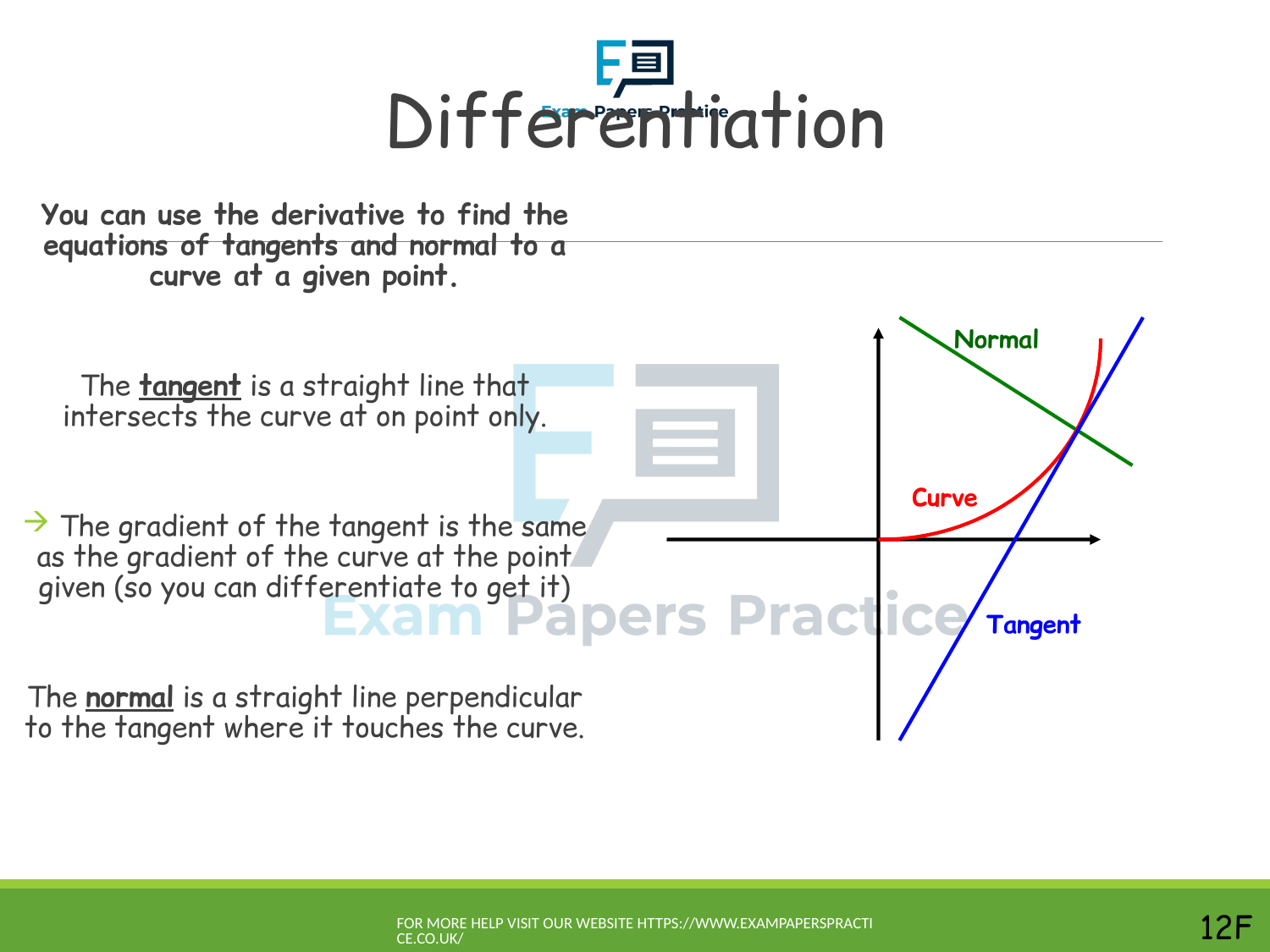

# Differentiation
You can use the derivative to find the equations of tangents and normal to a curve at a given point.

The tangent is a straight line that intersects the curve at on point only.

 The gradient of the tangent is the same as the gradient of the curve at the point given (so you can differentiate to get it)

The normal is a straight line perpendicular to the tangent where it touches the curve.

Normal

Curve

Tangent
For more help visit our website https://www.exampaperspractice.co.uk/
12F